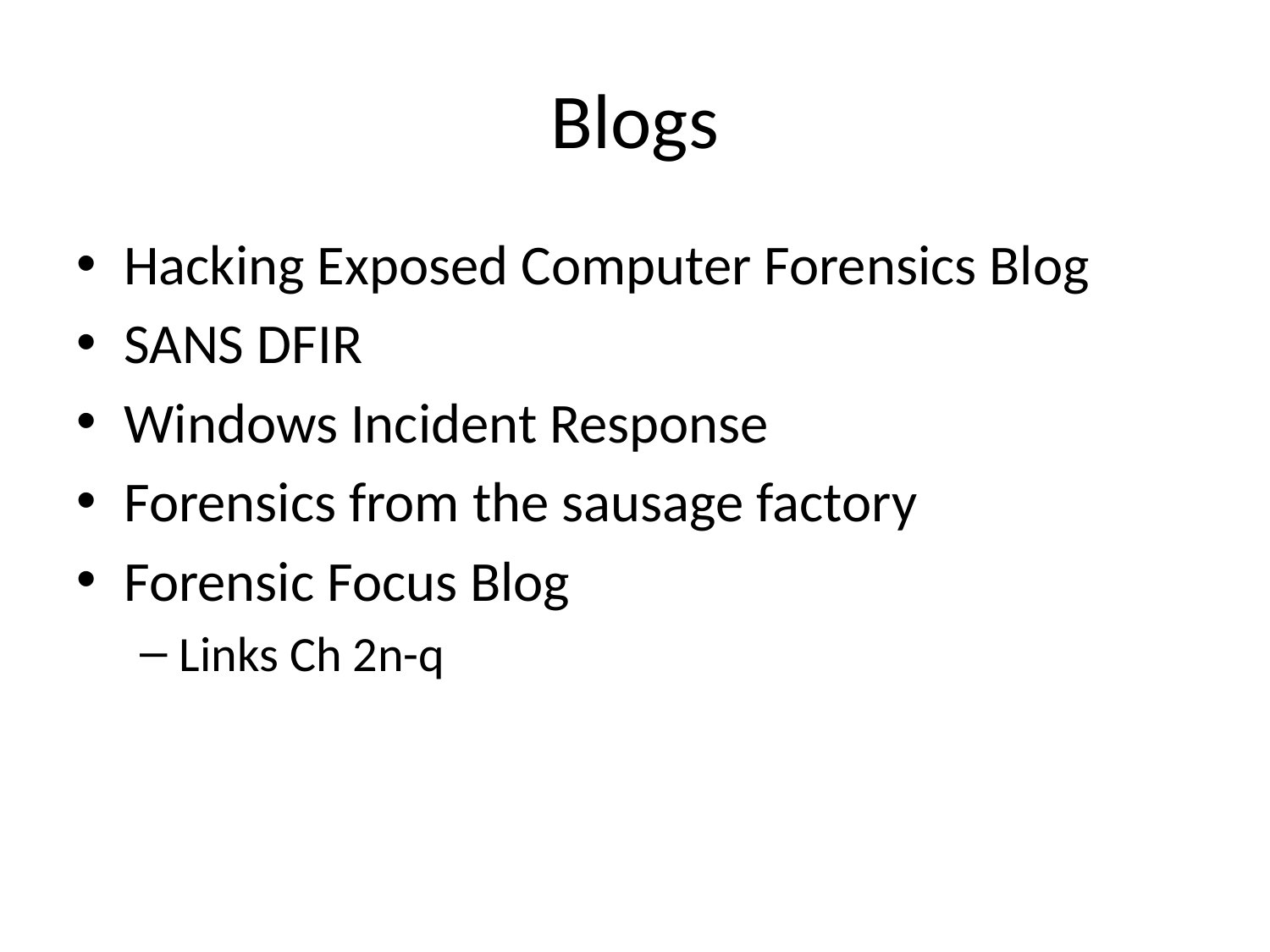

# Blogs
Hacking Exposed Computer Forensics Blog
SANS DFIR
Windows Incident Response
Forensics from the sausage factory
Forensic Focus Blog
Links Ch 2n-q